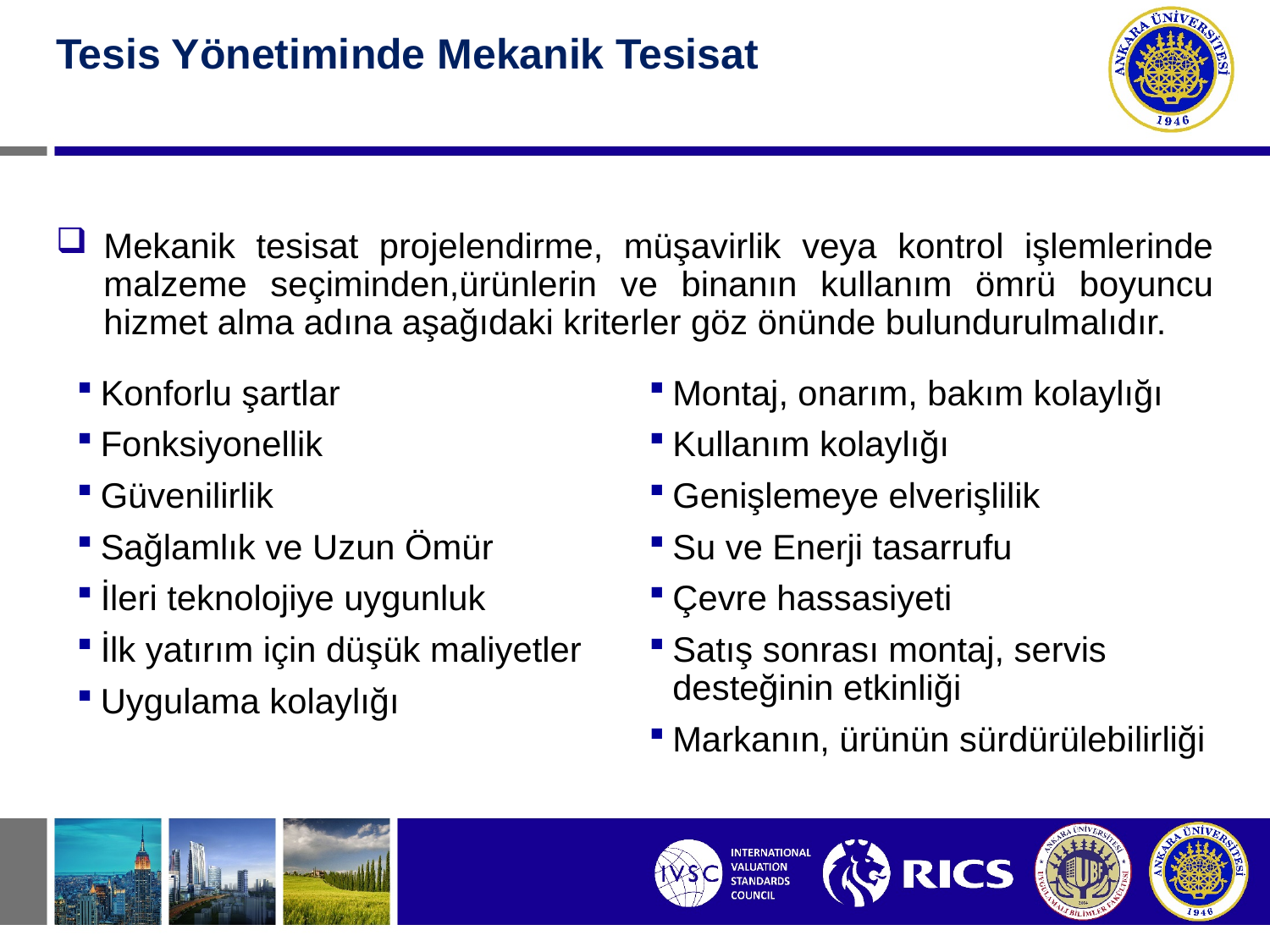

#
Tesis Yönetiminde Mekanik Tesisat
Mekanik tesisat projelendirme, müşavirlik veya kontrol işlemlerinde malzeme seçiminden,ürünlerin ve binanın kullanım ömrü boyuncu hizmet alma adına aşağıdaki kriterler göz önünde bulundurulmalıdır.
Konforlu şartlar
Fonksiyonellik
Güvenilirlik
Sağlamlık ve Uzun Ömür
İleri teknolojiye uygunluk
İlk yatırım için düşük maliyetler
Uygulama kolaylığı

Montaj, onarım, bakım kolaylığı
Kullanım kolaylığı
Genişlemeye elverişlilik
Su ve Enerji tasarrufu
Çevre hassasiyeti
Satış sonrası montaj, servis desteğinin etkinliği
Markanın, ürünün sürdürülebilirliği